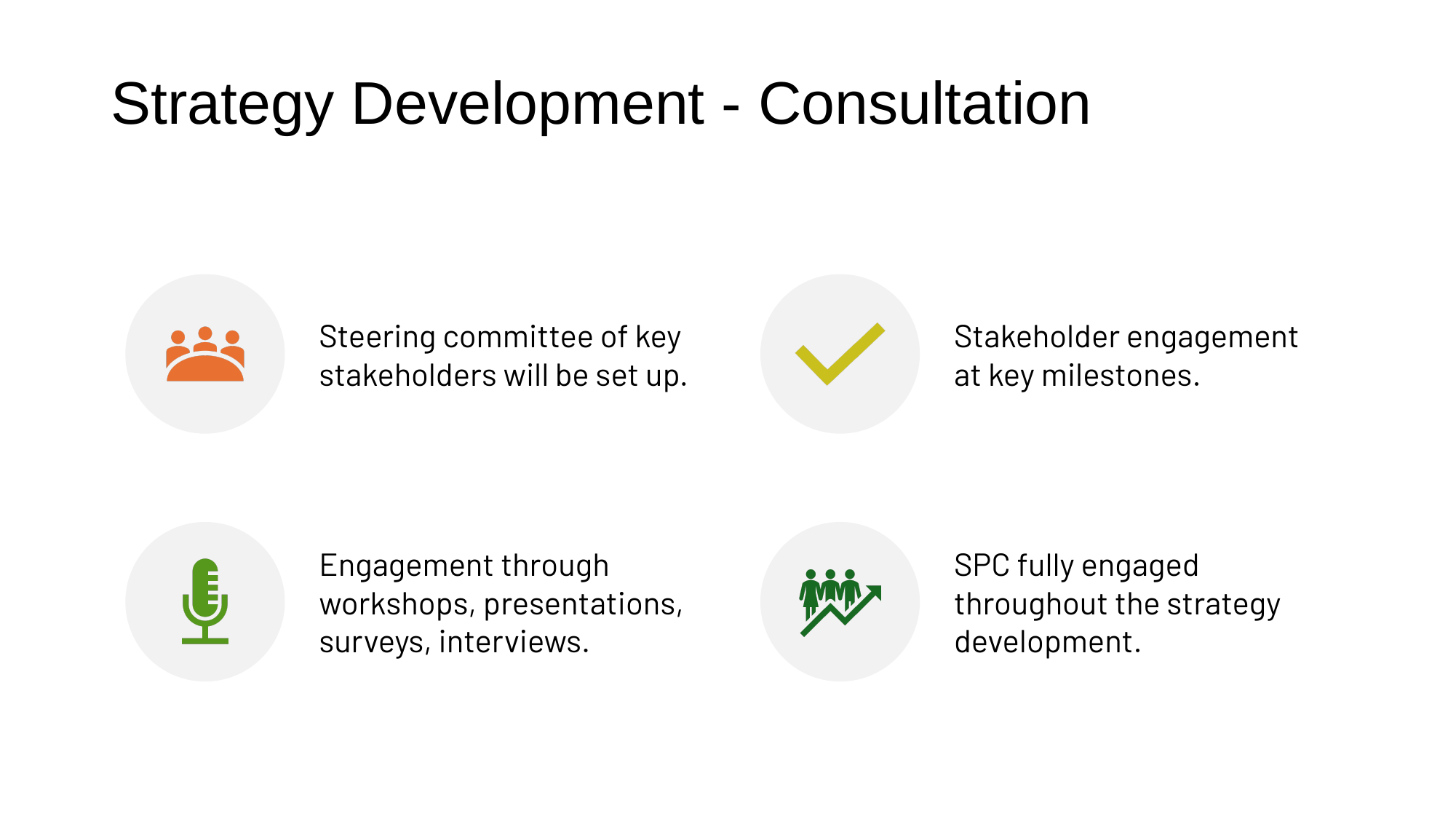

# Strategy Development - Consultation
Steering committee of key stakeholders will be set up.
Stakeholder engagement at key milestones.
Engagement through workshops, presentations, surveys, interviews.
SPC fully engaged throughout the strategy development.